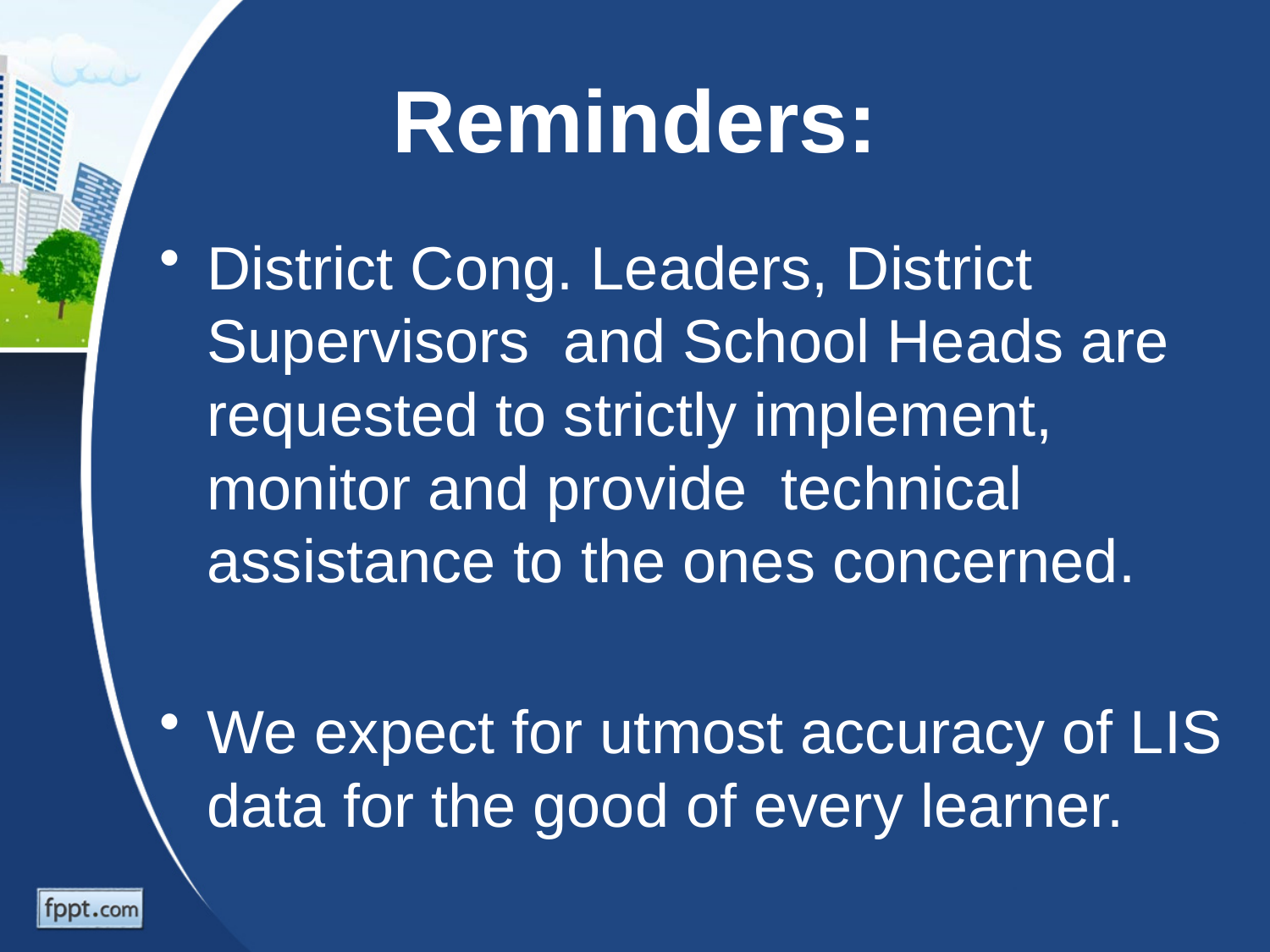

# Reminders:
District Cong. Leaders, District Supervisors  and School Heads are requested to strictly implement, monitor and provide  technical assistance to the ones concerned.

We expect for utmost accuracy of LIS data for the good of every learner.